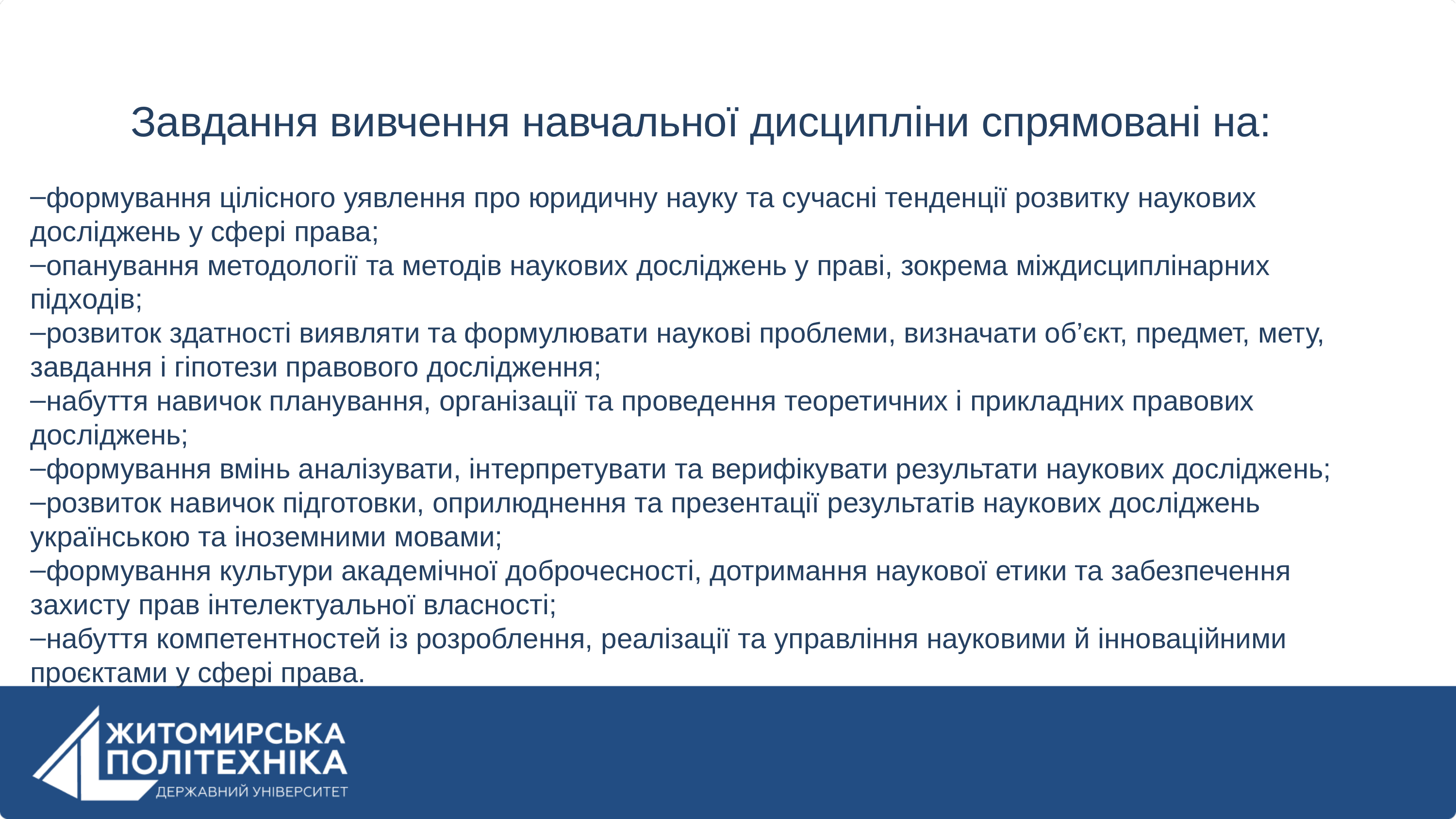

Завдання вивчення навчальної дисципліни спрямовані на:

формування цілісного уявлення про юридичну науку та сучасні тенденції розвитку наукових досліджень у сфері права;
опанування методології та методів наукових досліджень у праві, зокрема міждисциплінарних підходів;
розвиток здатності виявляти та формулювати наукові проблеми, визначати об’єкт, предмет, мету, завдання і гіпотези правового дослідження;
набуття навичок планування, організації та проведення теоретичних і прикладних правових досліджень;
формування вмінь аналізувати, інтерпретувати та верифікувати результати наукових досліджень;
розвиток навичок підготовки, оприлюднення та презентації результатів наукових досліджень українською та іноземними мовами;
формування культури академічної доброчесності, дотримання наукової етики та забезпечення захисту прав інтелектуальної власності;
набуття компетентностей із розроблення, реалізації та управління науковими й інноваційними проєктами у сфері права.